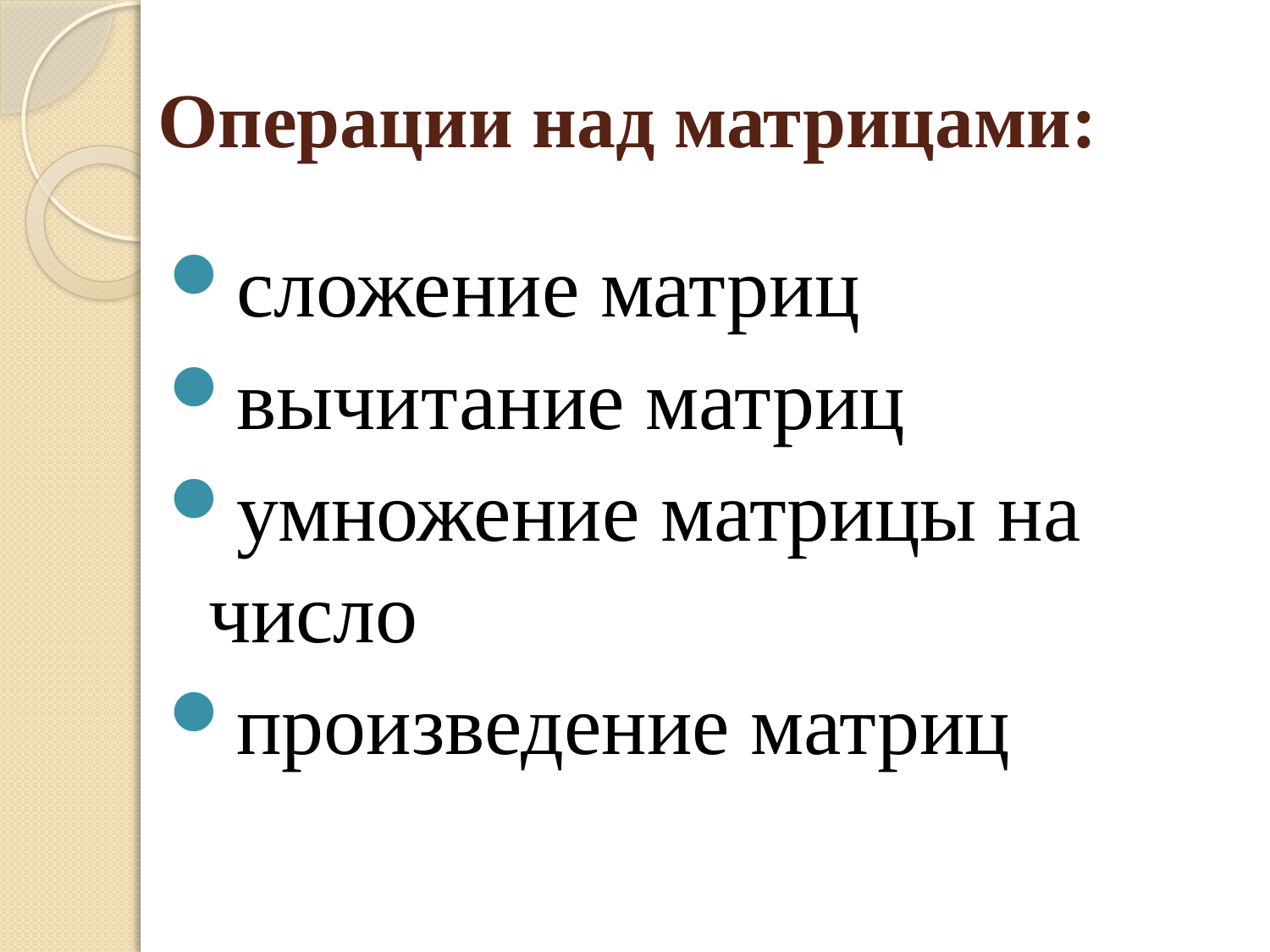

# Операции над матрицами:
сложение матриц
вычитание матриц
умножение матрицы на число
произведение матриц